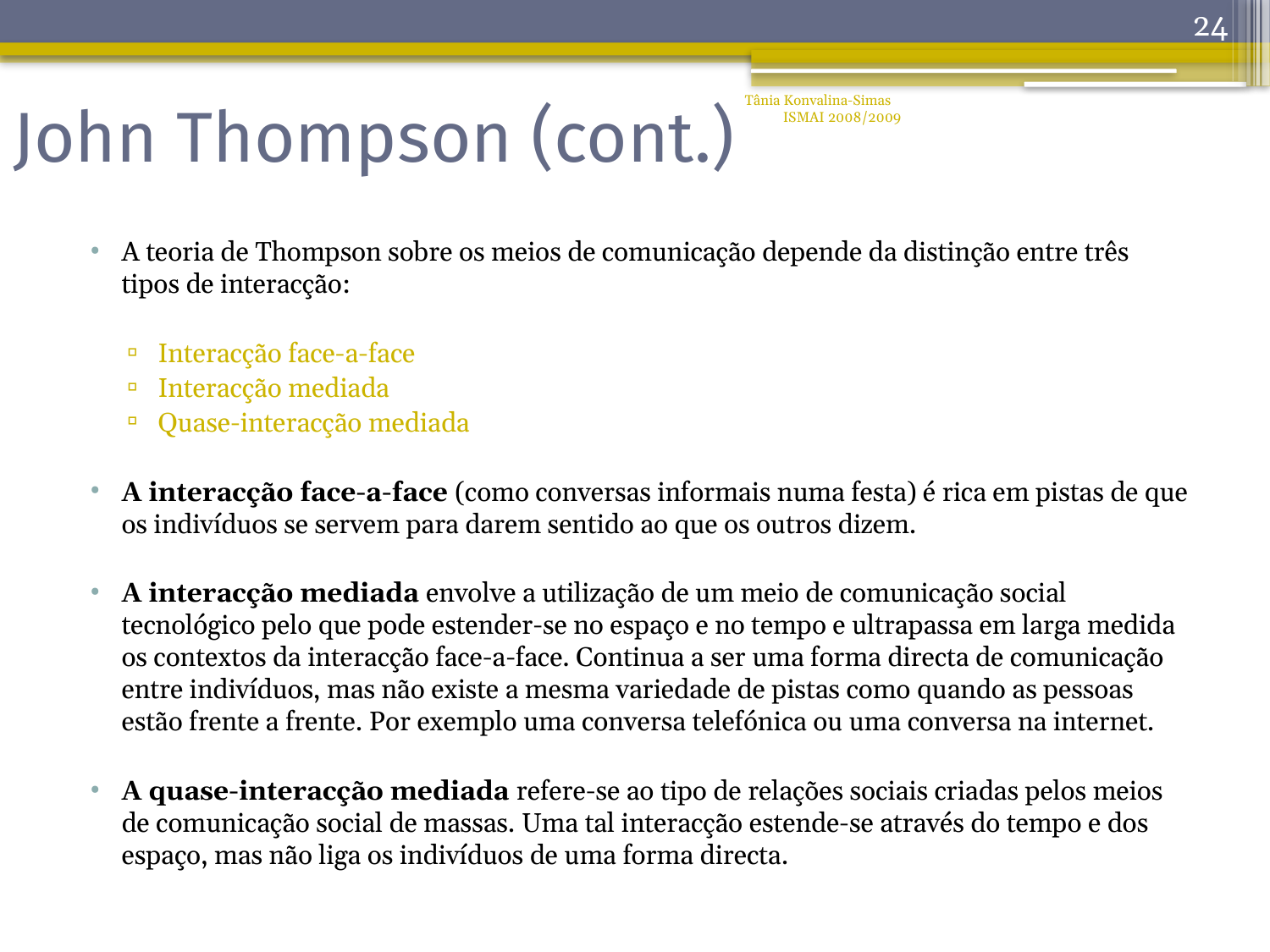

24
# John Thompson (cont.)
Tânia Konvalina-Simas      ISMAI 2008/2009
A teoria de Thompson sobre os meios de comunicação depende da distinção entre três tipos de interacção:

Interacção face-a-face
Interacção mediada
Quase-interacção mediada

A interacção face-a-face (como conversas informais numa festa) é rica em pistas de que os indivíduos se servem para darem sentido ao que os outros dizem.

A interacção mediada envolve a utilização de um meio de comunicação social tecnológico pelo que pode estender-se no espaço e no tempo e ultrapassa em larga medida os contextos da interacção face-a-face. Continua a ser uma forma directa de comunicação entre indivíduos, mas não existe a mesma variedade de pistas como quando as pessoas estão frente a frente. Por exemplo uma conversa telefónica ou uma conversa na internet.

A quase-interacção mediada refere-se ao tipo de relações sociais criadas pelos meios de comunicação social de massas. Uma tal interacção estende-se através do tempo e dos espaço, mas não liga os indivíduos de uma forma directa.